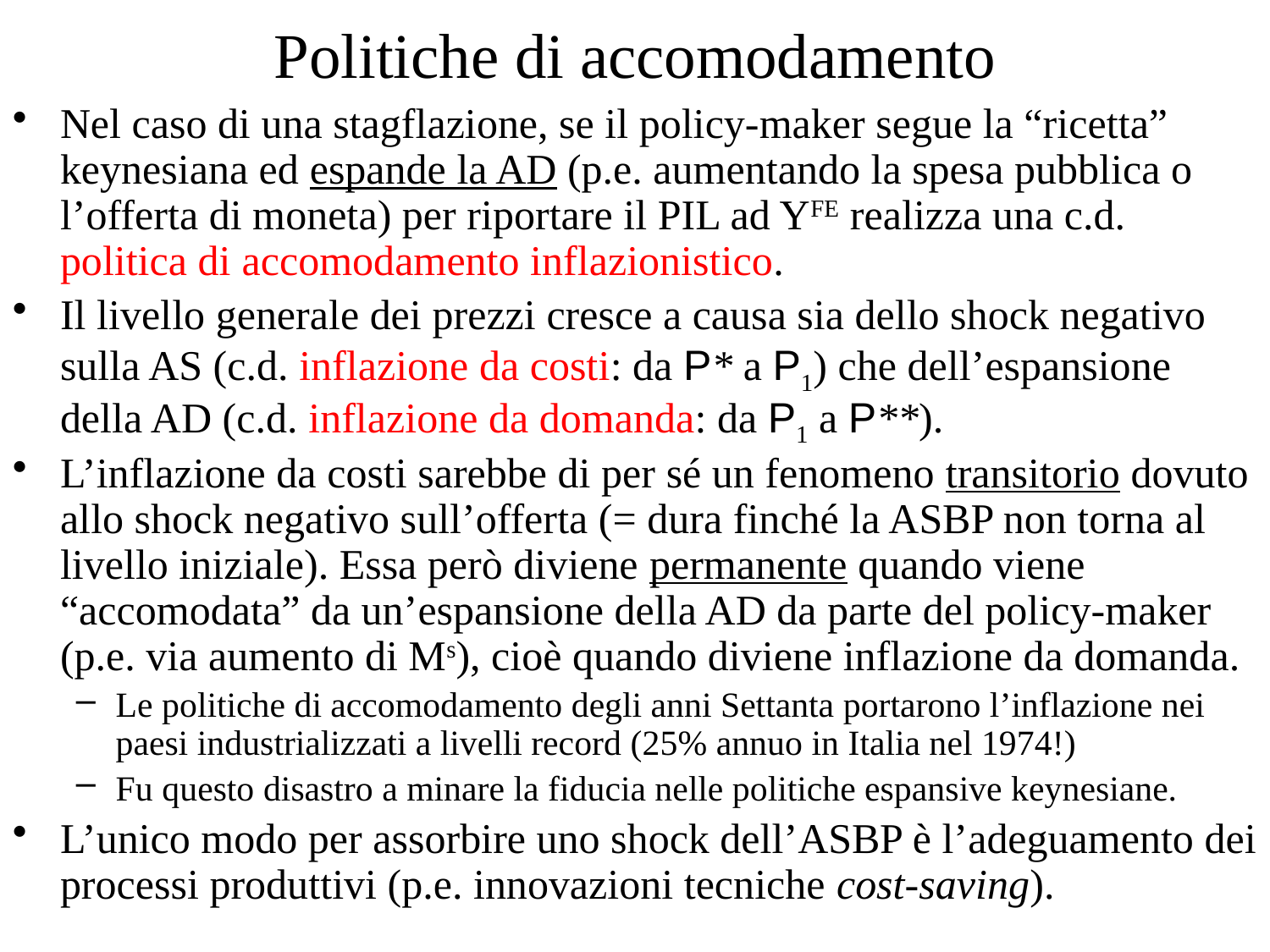

# Politiche di accomodamento
Nel caso di una stagflazione, se il policy-maker segue la “ricetta” keynesiana ed espande la AD (p.e. aumentando la spesa pubblica o l’offerta di moneta) per riportare il PIL ad YFE realizza una c.d. politica di accomodamento inflazionistico.
Il livello generale dei prezzi cresce a causa sia dello shock negativo sulla AS (c.d. inflazione da costi: da P* a P1) che dell’espansione della AD (c.d. inflazione da domanda: da P1 a P**).
L’inflazione da costi sarebbe di per sé un fenomeno transitorio dovuto allo shock negativo sull’offerta (= dura finché la ASBP non torna al livello iniziale). Essa però diviene permanente quando viene “accomodata” da un’espansione della AD da parte del policy-maker (p.e. via aumento di Ms), cioè quando diviene inflazione da domanda.
Le politiche di accomodamento degli anni Settanta portarono l’inflazione nei paesi industrializzati a livelli record (25% annuo in Italia nel 1974!)
Fu questo disastro a minare la fiducia nelle politiche espansive keynesiane.
L’unico modo per assorbire uno shock dell’ASBP è l’adeguamento dei processi produttivi (p.e. innovazioni tecniche cost-saving).